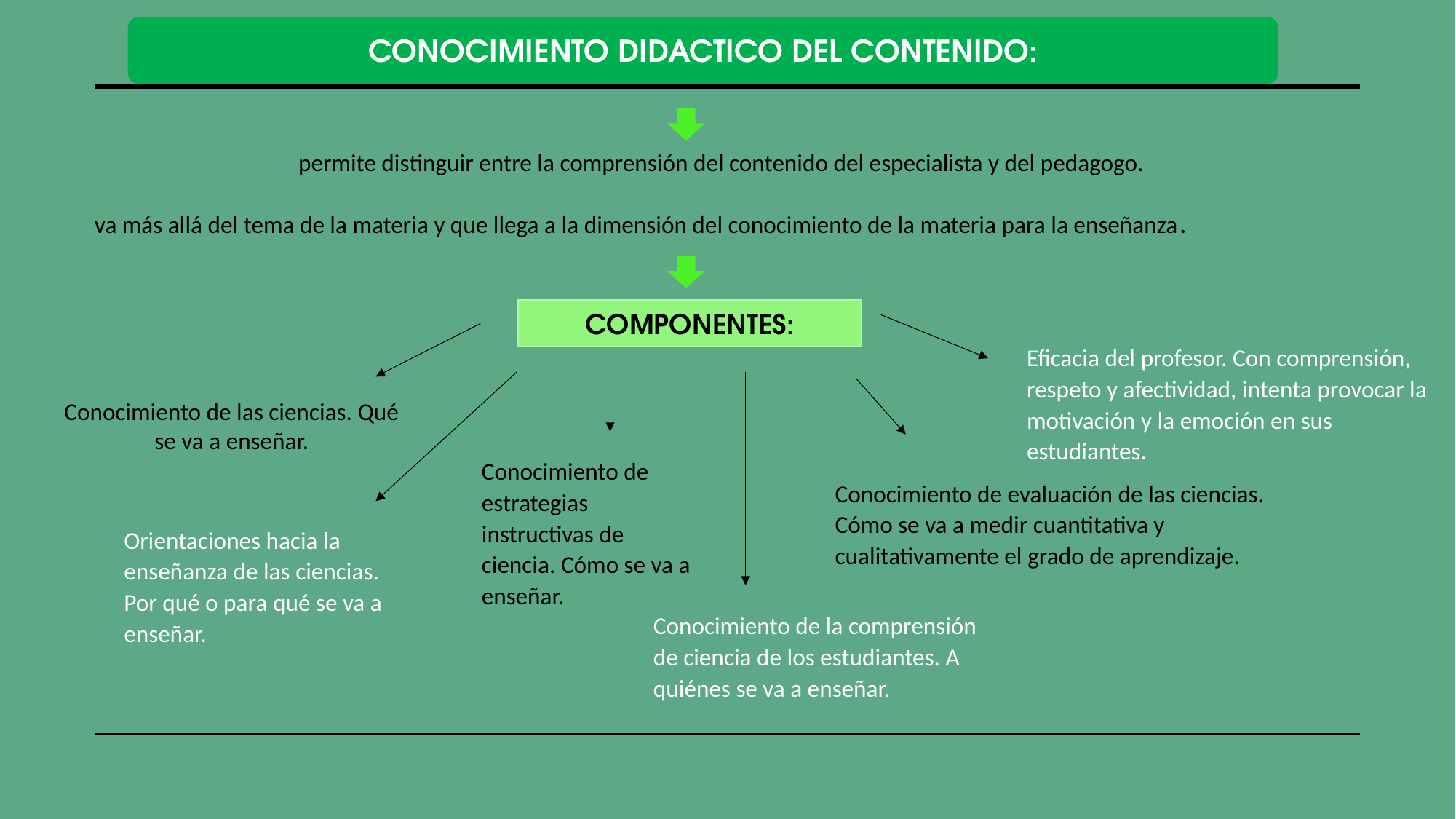

CONOCIMIENTO DIDACTICO DEL CONTENIDO:

permite distinguir entre la comprensión del contenido del especialista y del pedagogo.
va más allá del tema de la materia y que llega a la dimensión del conocimiento de la materia para la enseñanza.

COMPONENTES:
Eficacia del profesor. Con comprensión, respeto y afectividad, intenta provocar la motivación y la emoción en sus estudiantes.
Conocimiento de las ciencias. Qué se va a enseñar.

Conocimiento de estrategias instructivas de ciencia. Cómo se va a enseñar.
Conocimiento de evaluación de las ciencias. Cómo se va a medir cuantitativa y cualitativamente el grado de aprendizaje.
Orientaciones hacia la enseñanza de las ciencias. Por qué o para qué se va a enseñar.
Conocimiento de la comprensión de ciencia de los estudiantes. A quiénes se va a enseñar.